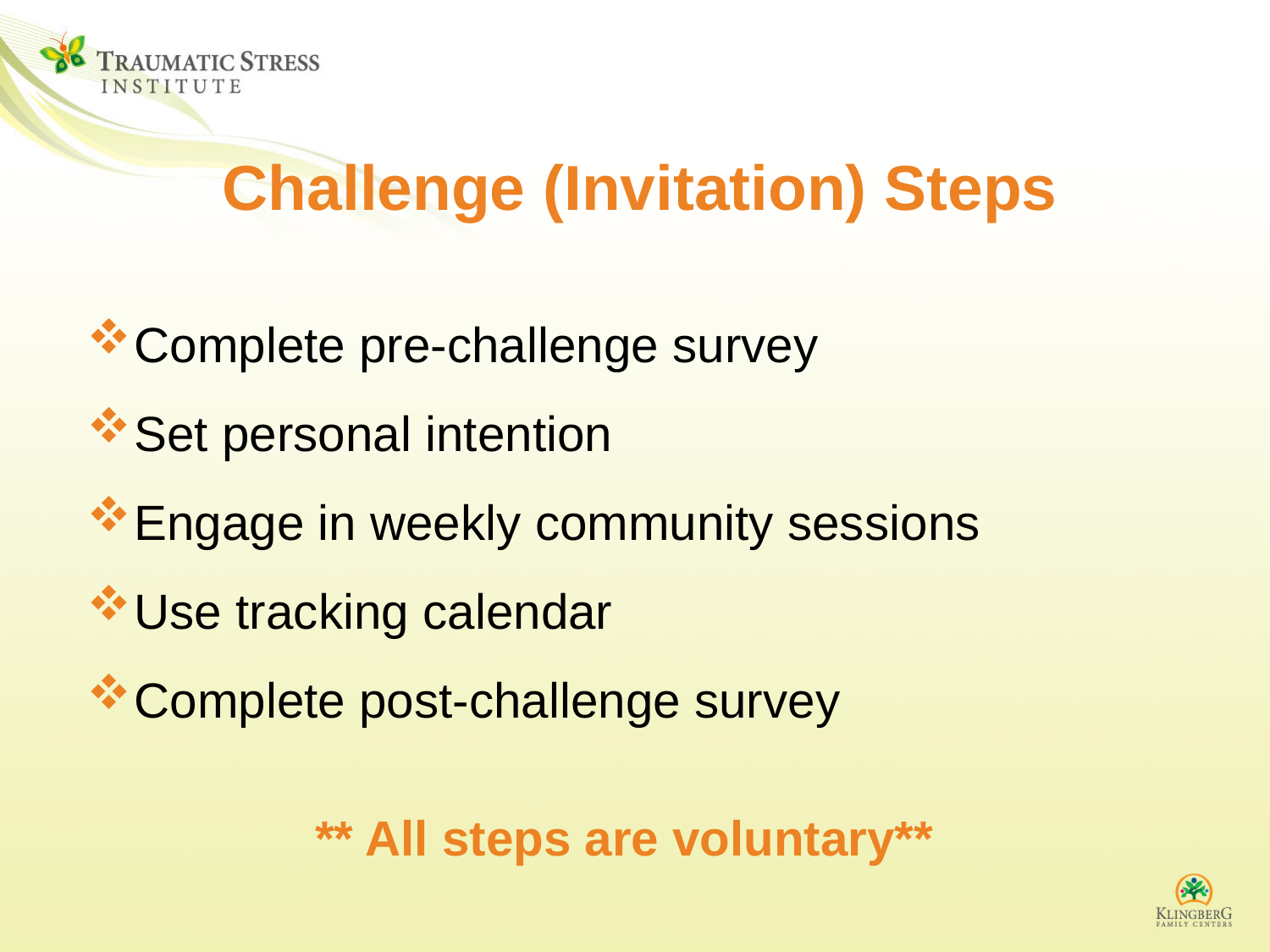

# Challenge (Invitation) Steps

Complete pre-challenge survey

Set personal intention

Engage in weekly community sessions

Use tracking calendar

Complete post-challenge survey

** All steps are voluntary**